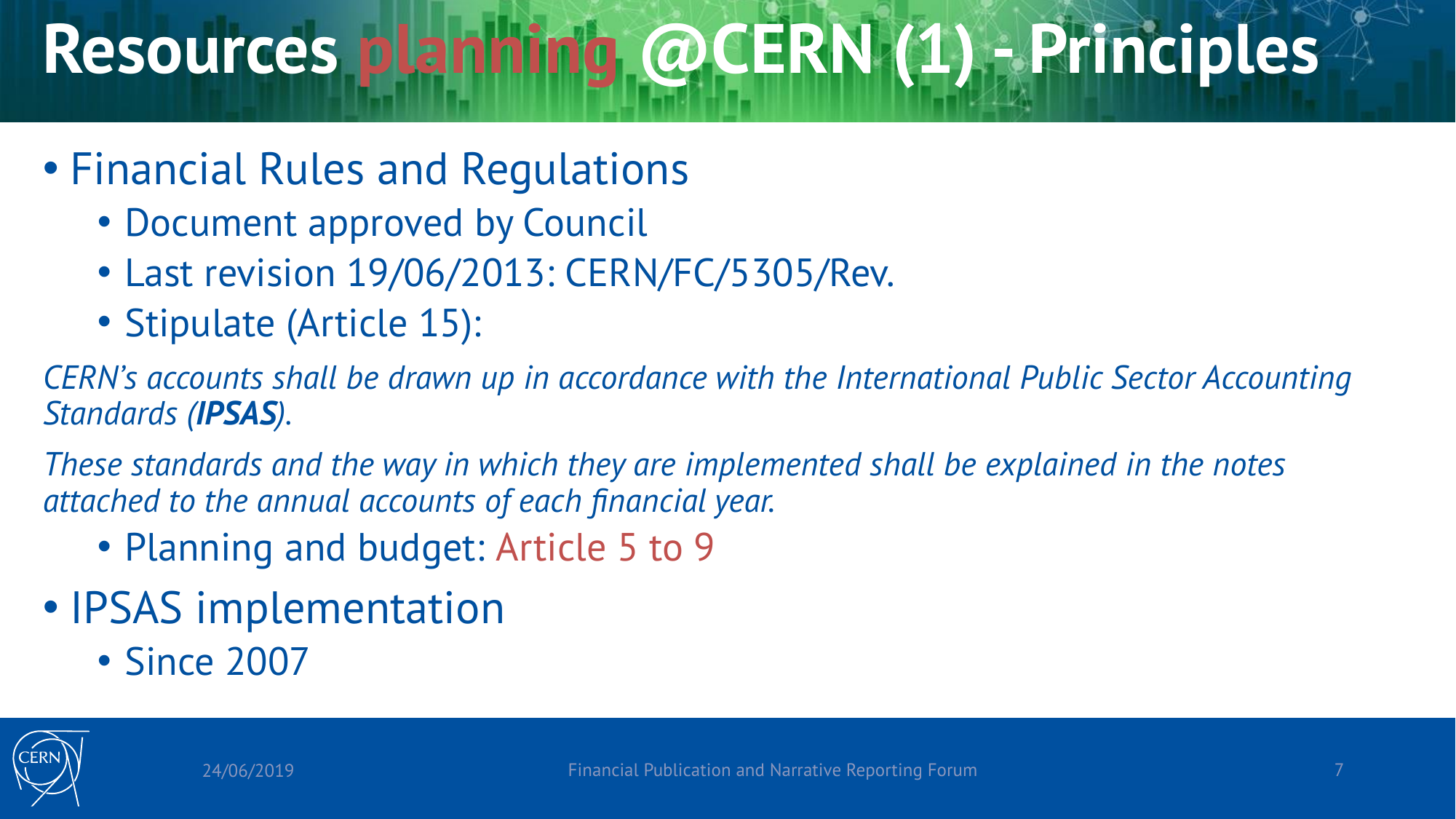

# Resources planning @CERN (1) - Principles
Financial Rules and Regulations
Document approved by Council
Last revision 19/06/2013: CERN/FC/5305/Rev.
Stipulate (Article 15):
CERN’s accounts shall be drawn up in accordance with the International Public Sector Accounting Standards (IPSAS).
These standards and the way in which they are implemented shall be explained in the notes attached to the annual accounts of each financial year.
Planning and budget: Article 5 to 9
IPSAS implementation
Since 2007

24/06/2019
Financial Publication and Narrative Reporting Forum
7